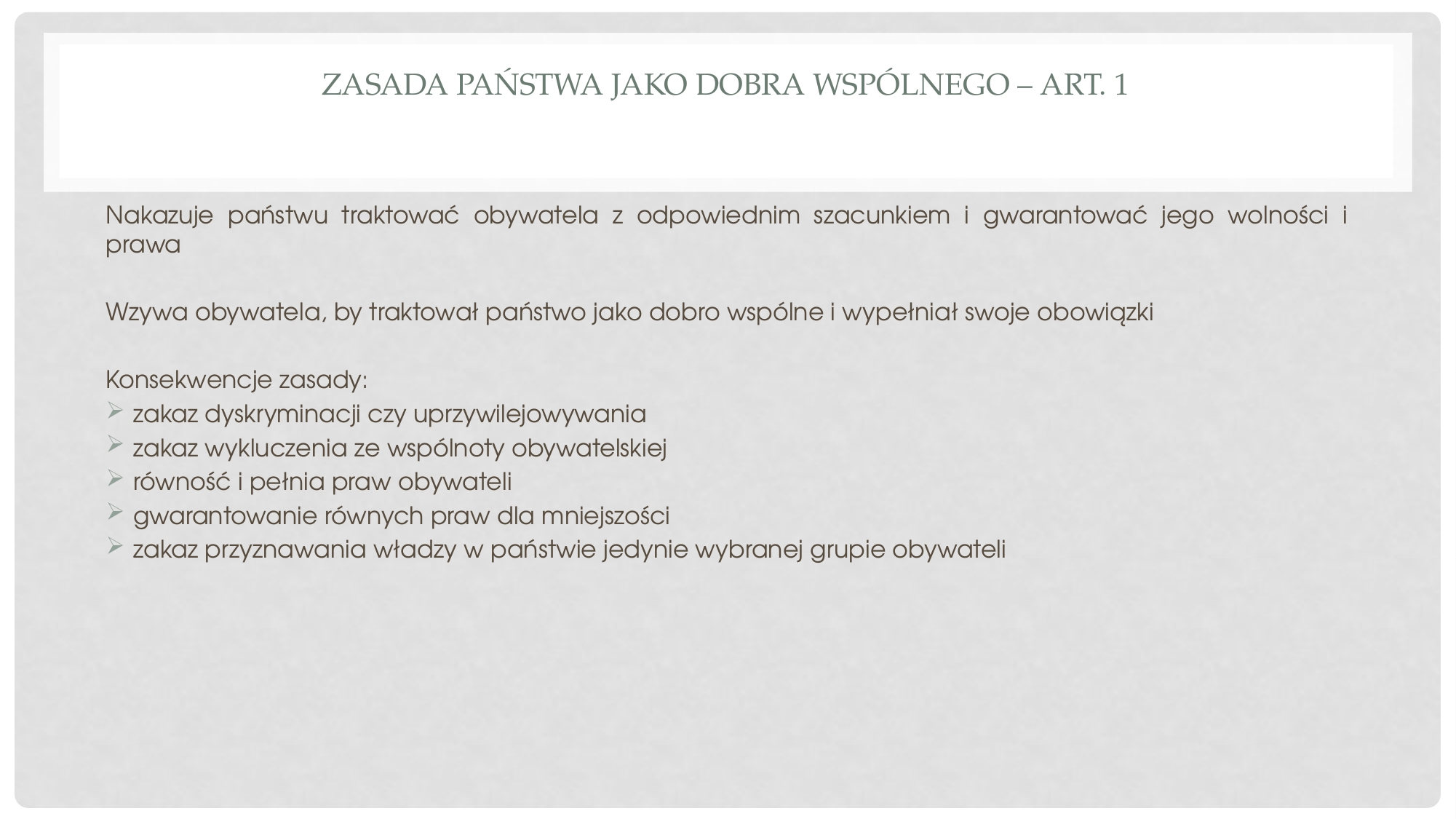

# Zasada państwa jako dobra wspólnego – art. 1
Nakazuje państwu traktować obywatela z odpowiednim szacunkiem i gwarantować jego wolności i prawa

Wzywa obywatela, by traktował państwo jako dobro wspólne i wypełniał swoje obowiązki

Konsekwencje zasady:
zakaz dyskryminacji czy uprzywilejowywania
zakaz wykluczenia ze wspólnoty obywatelskiej
równość i pełnia praw obywateli
gwarantowanie równych praw dla mniejszości
zakaz przyznawania władzy w państwie jedynie wybranej grupie obywateli